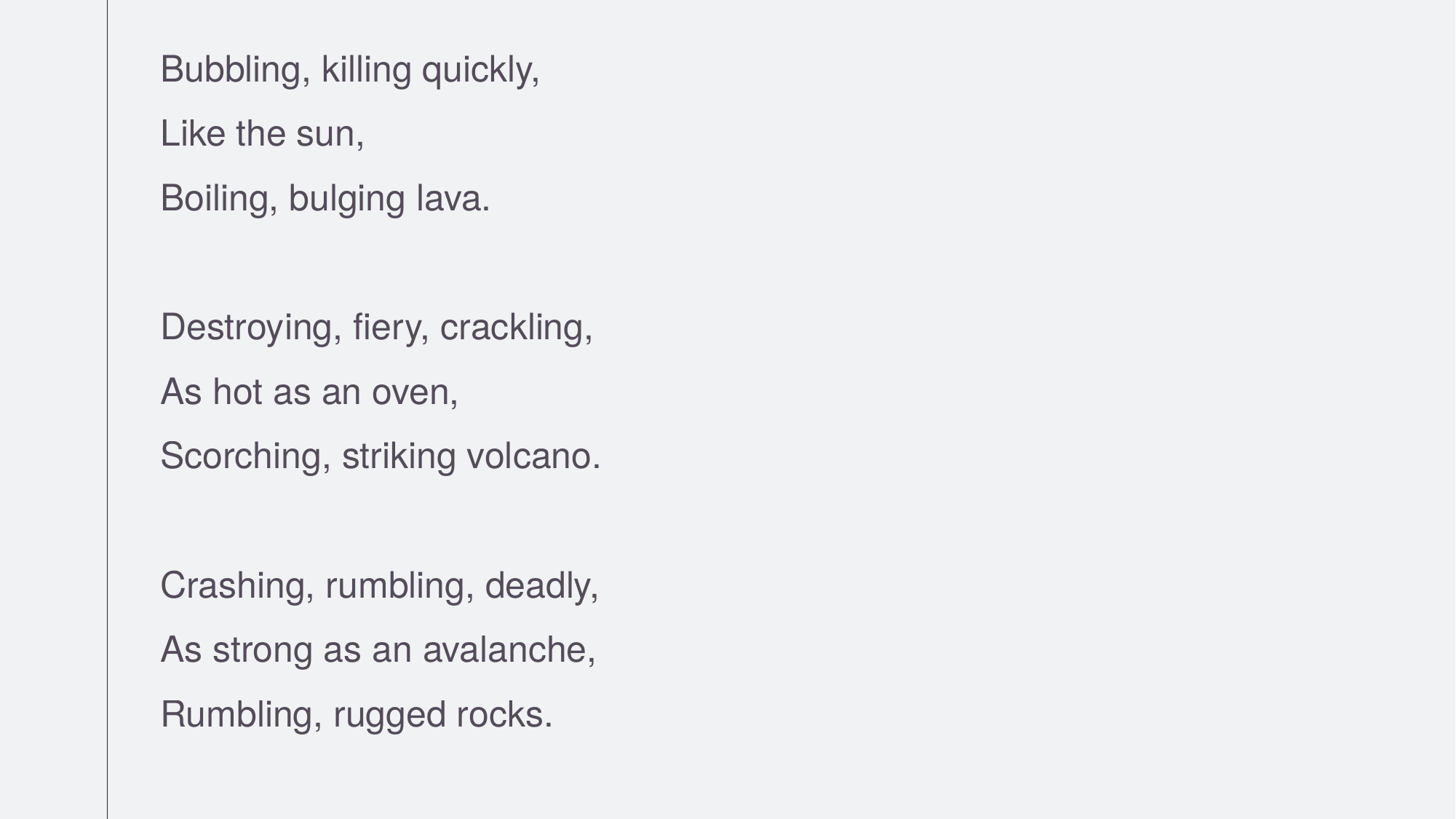

Bubbling, killing quickly,
Like the sun,
Boiling, bulging lava.

Destroying, fiery, crackling,
As hot as an oven,
Scorching, striking volcano.

Crashing, rumbling, deadly,
As strong as an avalanche,
Rumbling, rugged rocks.